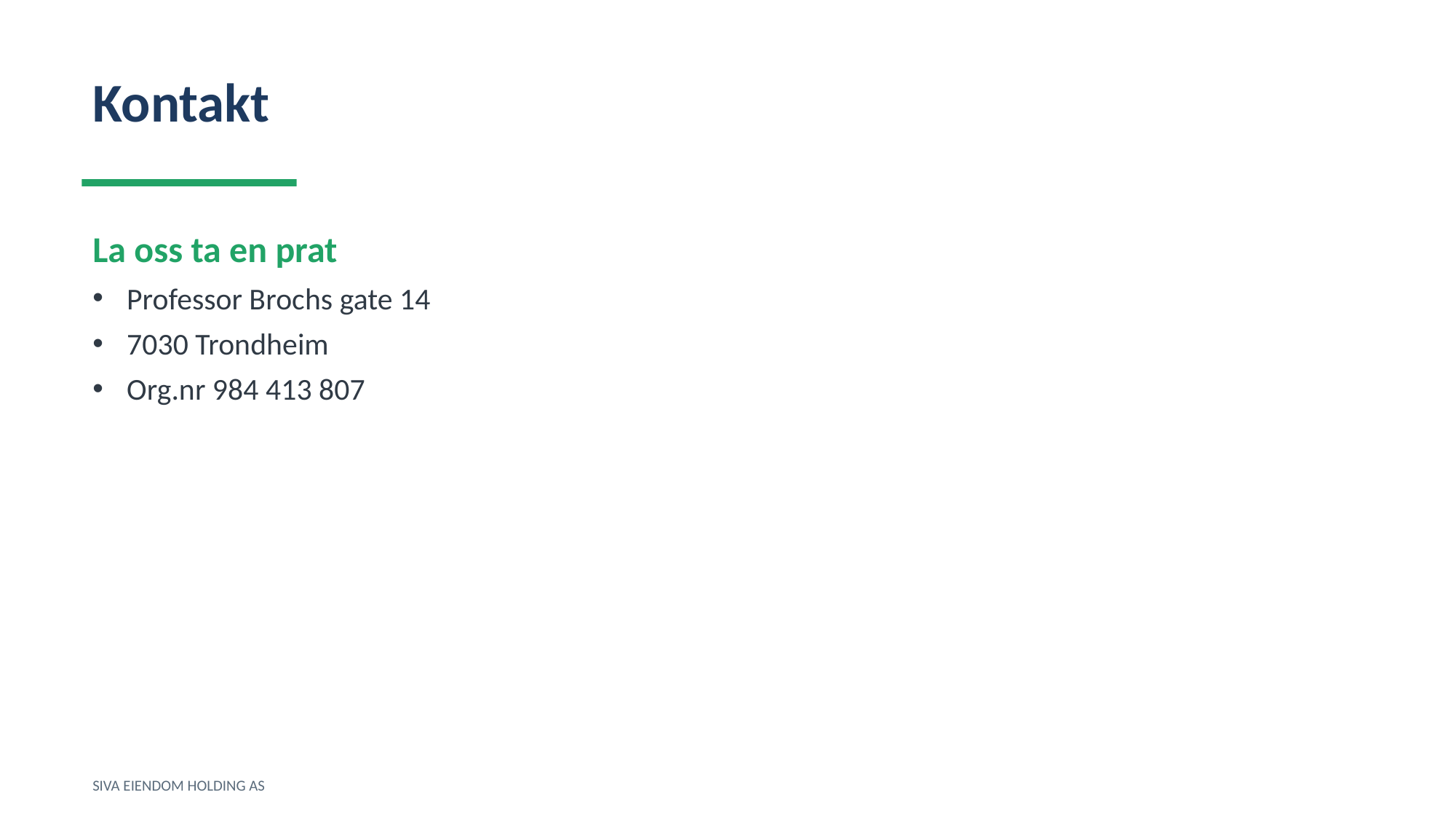

Kontakt

La oss ta en prat
Professor Brochs gate 14
7030 Trondheim
Org.nr 984 413 807
SIVA EIENDOM HOLDING AS